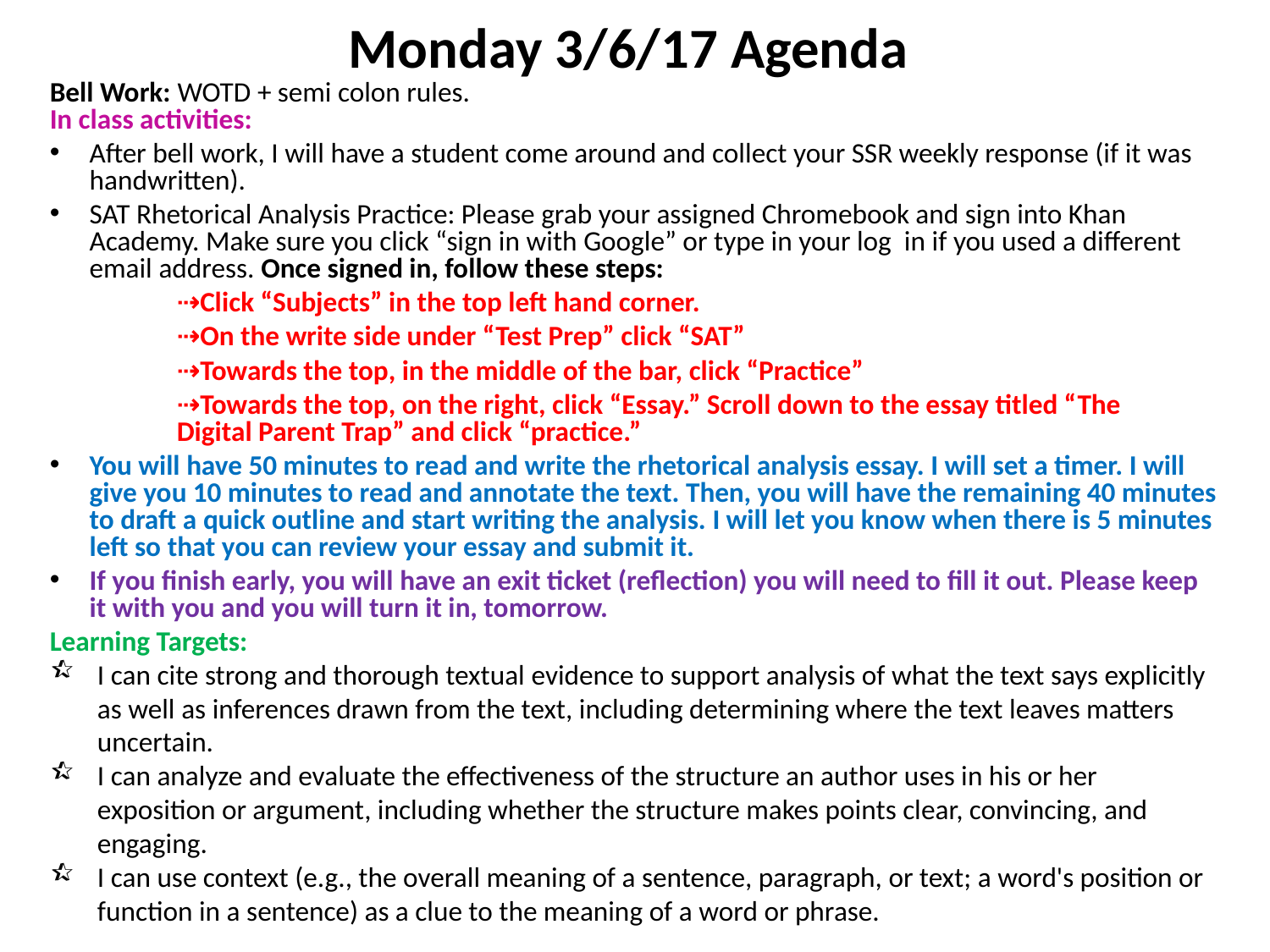

Monday 3/6/17 Agenda
Bell Work: WOTD + semi colon rules.
In class activities:
After bell work, I will have a student come around and collect your SSR weekly response (if it was handwritten).
SAT Rhetorical Analysis Practice: Please grab your assigned Chromebook and sign into Khan Academy. Make sure you click “sign in with Google” or type in your log  in if you used a different email address. Once signed in, follow these steps:
	⇢Click “Subjects” in the top left hand corner.
	⇢On the write side under “Test Prep” click “SAT”
	⇢Towards the top, in the middle of the bar, click “Practice”
	⇢Towards the top, on the right, click “Essay.” Scroll down to the essay titled “The 	  	Digital Parent Trap” and click “practice.”
You will have 50 minutes to read and write the rhetorical analysis essay. I will set a timer. I will give you 10 minutes to read and annotate the text. Then, you will have the remaining 40 minutes to draft a quick outline and start writing the analysis. I will let you know when there is 5 minutes left so that you can review your essay and submit it.
If you finish early, you will have an exit ticket (reflection) you will need to fill it out. Please keep it with you and you will turn it in, tomorrow.
Learning Targets:
I can cite strong and thorough textual evidence to support analysis of what the text says explicitly as well as inferences drawn from the text, including determining where the text leaves matters uncertain.
I can analyze and evaluate the effectiveness of the structure an author uses in his or her exposition or argument, including whether the structure makes points clear, convincing, and engaging.
I can use context (e.g., the overall meaning of a sentence, paragraph, or text; a word's position or function in a sentence) as a clue to the meaning of a word or phrase.